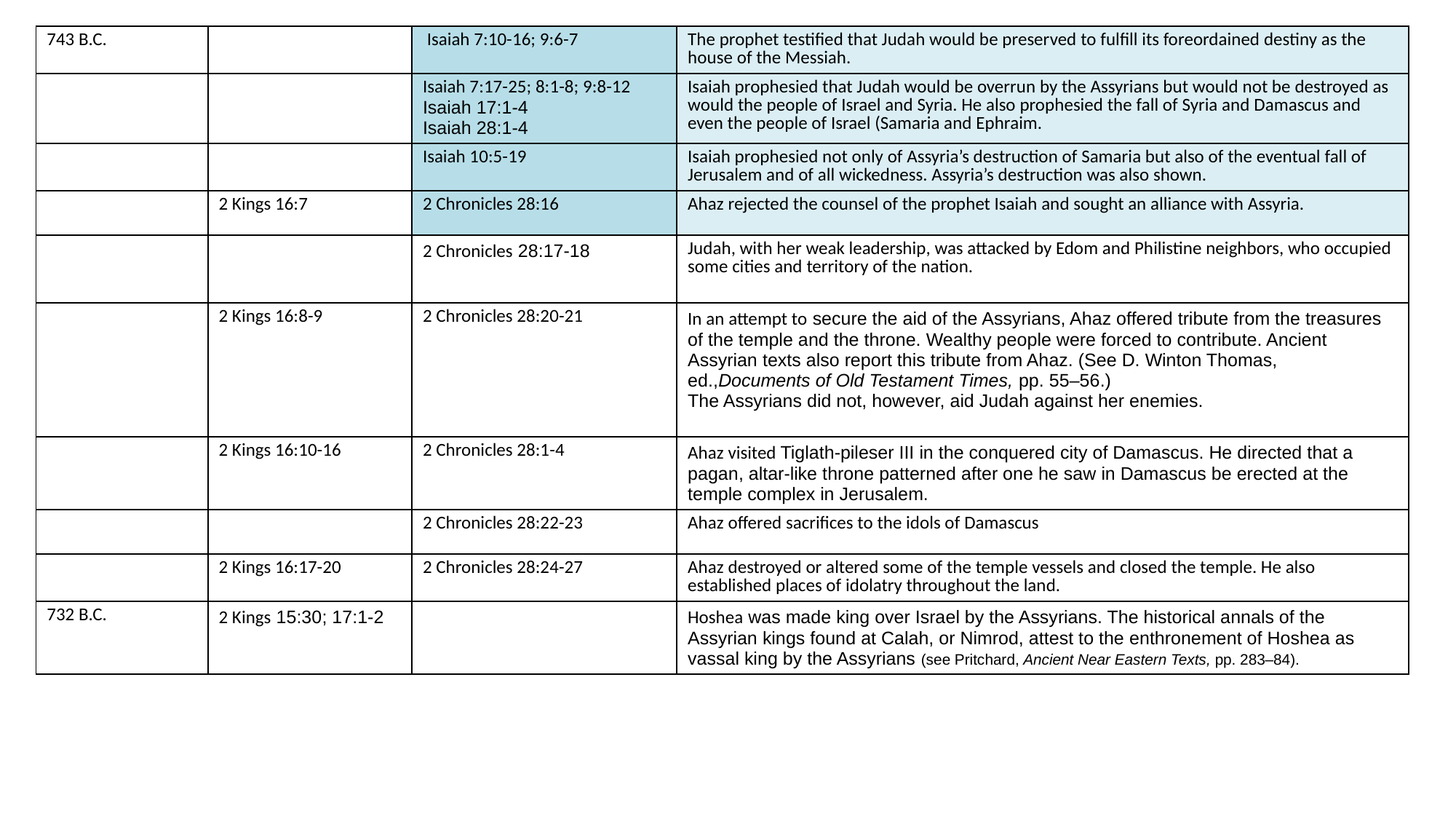

| 743 B.C. |  | Isaiah 7:10-16; 9:6-7 | The prophet testified that Judah would be preserved to fulfill its foreordained destiny as the house of the Messiah. |
| --- | --- | --- | --- |
|  |  | Isaiah 7:17-25; 8:1-8; 9:8-12 Isaiah 17:1-4 Isaiah 28:1-4 | Isaiah prophesied that Judah would be overrun by the Assyrians but would not be destroyed as would the people of Israel and Syria. He also prophesied the fall of Syria and Damascus and even the people of Israel (Samaria and Ephraim. |
|  |  | Isaiah 10:5-19 | Isaiah prophesied not only of Assyria’s destruction of Samaria but also of the eventual fall of Jerusalem and of all wickedness. Assyria’s destruction was also shown. |
|  | 2 Kings 16:7 | 2 Chronicles 28:16 | Ahaz rejected the counsel of the prophet Isaiah and sought an alliance with Assyria. |
|  |  | 2 Chronicles 28:17-18 | Judah, with her weak leadership, was attacked by Edom and Philistine neighbors, who occupied some cities and territory of the nation. |
|  | 2 Kings 16:8-9 | 2 Chronicles 28:20-21 | In an attempt to secure the aid of the Assyrians, Ahaz offered tribute from the treasures of the temple and the throne. Wealthy people were forced to contribute. Ancient Assyrian texts also report this tribute from Ahaz. (See D. Winton Thomas, ed.,Documents of Old Testament Times, pp. 55–56.) The Assyrians did not, however, aid Judah against her enemies. |
|  | 2 Kings 16:10-16 | 2 Chronicles 28:1-4 | Ahaz visited Tiglath-pileser III in the conquered city of Damascus. He directed that a pagan, altar-like throne patterned after one he saw in Damascus be erected at the temple complex in Jerusalem. |
|  |  | 2 Chronicles 28:22-23 | Ahaz offered sacrifices to the idols of Damascus |
|  | 2 Kings 16:17-20 | 2 Chronicles 28:24-27 | Ahaz destroyed or altered some of the temple vessels and closed the temple. He also established places of idolatry throughout the land. |
| 732 B.C. | 2 Kings 15:30; 17:1-2 |  | Hoshea was made king over Israel by the Assyrians. The historical annals of the Assyrian kings found at Calah, or Nimrod, attest to the enthronement of Hoshea as vassal king by the Assyrians (see Pritchard, Ancient Near Eastern Texts, pp. 283–84). |